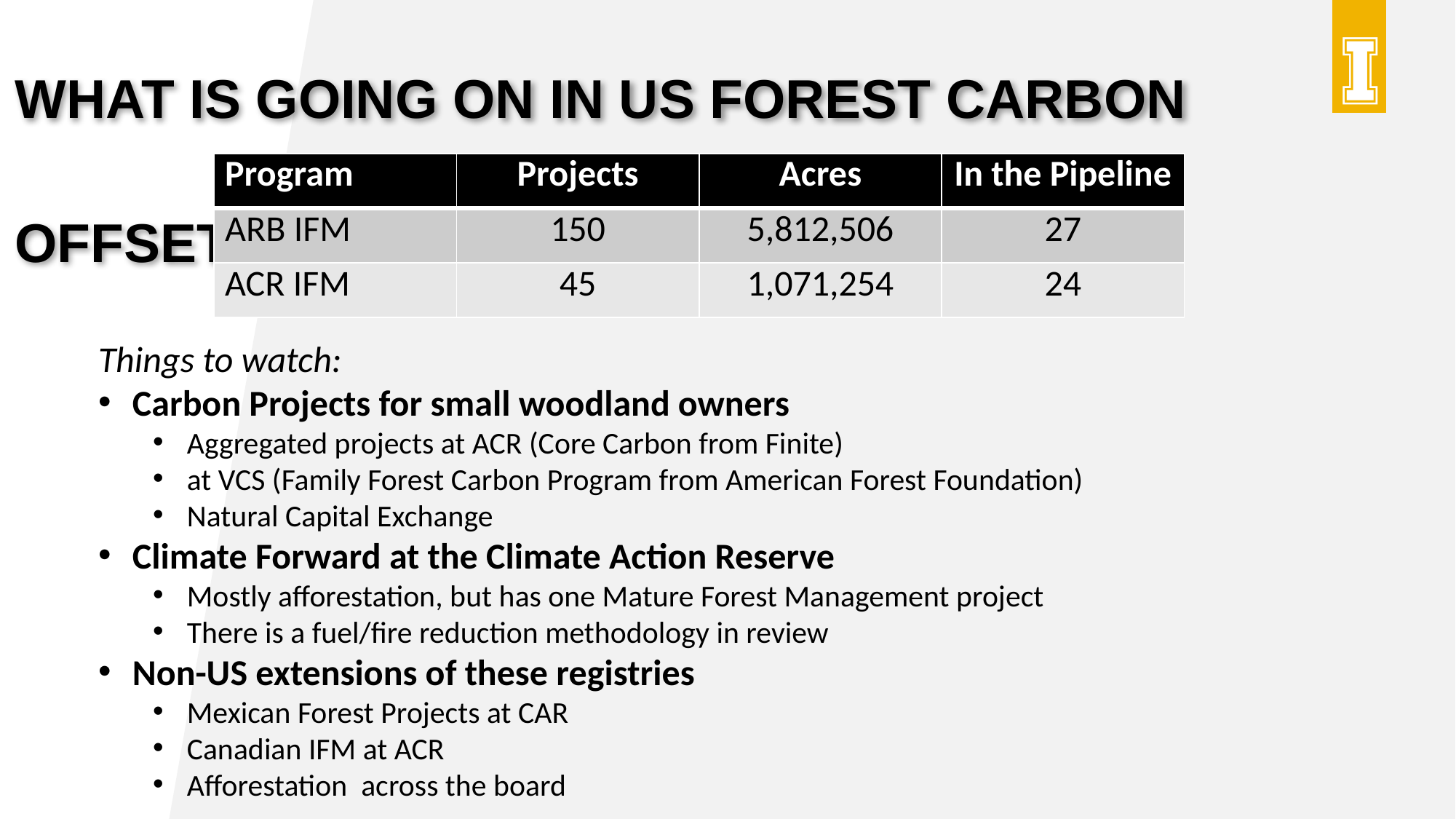

What is going on in US forest carbon offsets
| Program | Projects | Acres | In the Pipeline |
| --- | --- | --- | --- |
| ARB IFM | 150 | 5,812,506 | 27 |
| ACR IFM | 45 | 1,071,254 | 24 |
Things to watch:
Carbon Projects for small woodland owners
Aggregated projects at ACR (Core Carbon from Finite)
at VCS (Family Forest Carbon Program from American Forest Foundation)
Natural Capital Exchange
Climate Forward at the Climate Action Reserve
Mostly afforestation, but has one Mature Forest Management project
There is a fuel/fire reduction methodology in review
Non-US extensions of these registries
Mexican Forest Projects at CAR
Canadian IFM at ACR
Afforestation  across the board